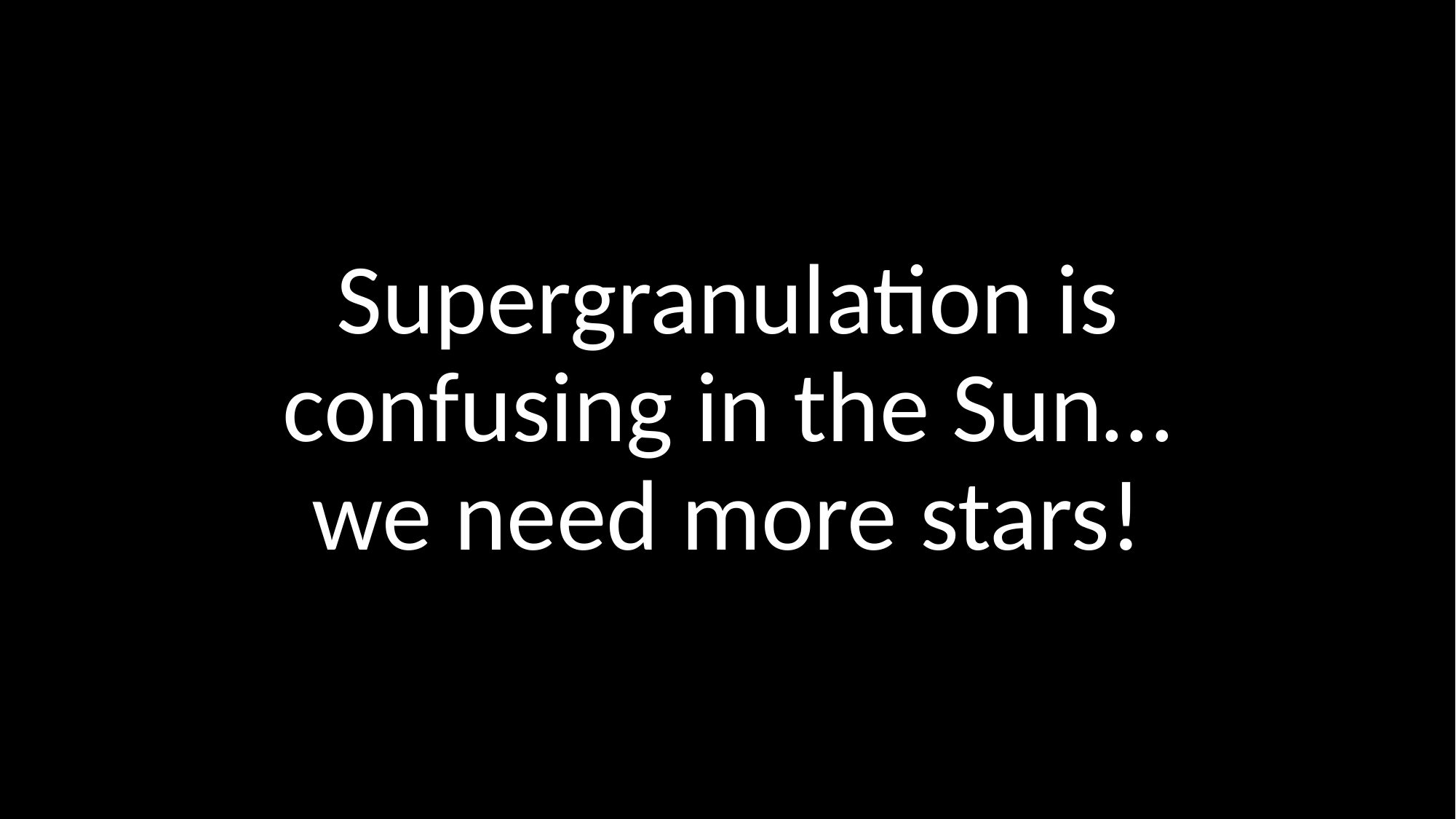

# Supergranulation is confusing in the Sun…we need more stars!